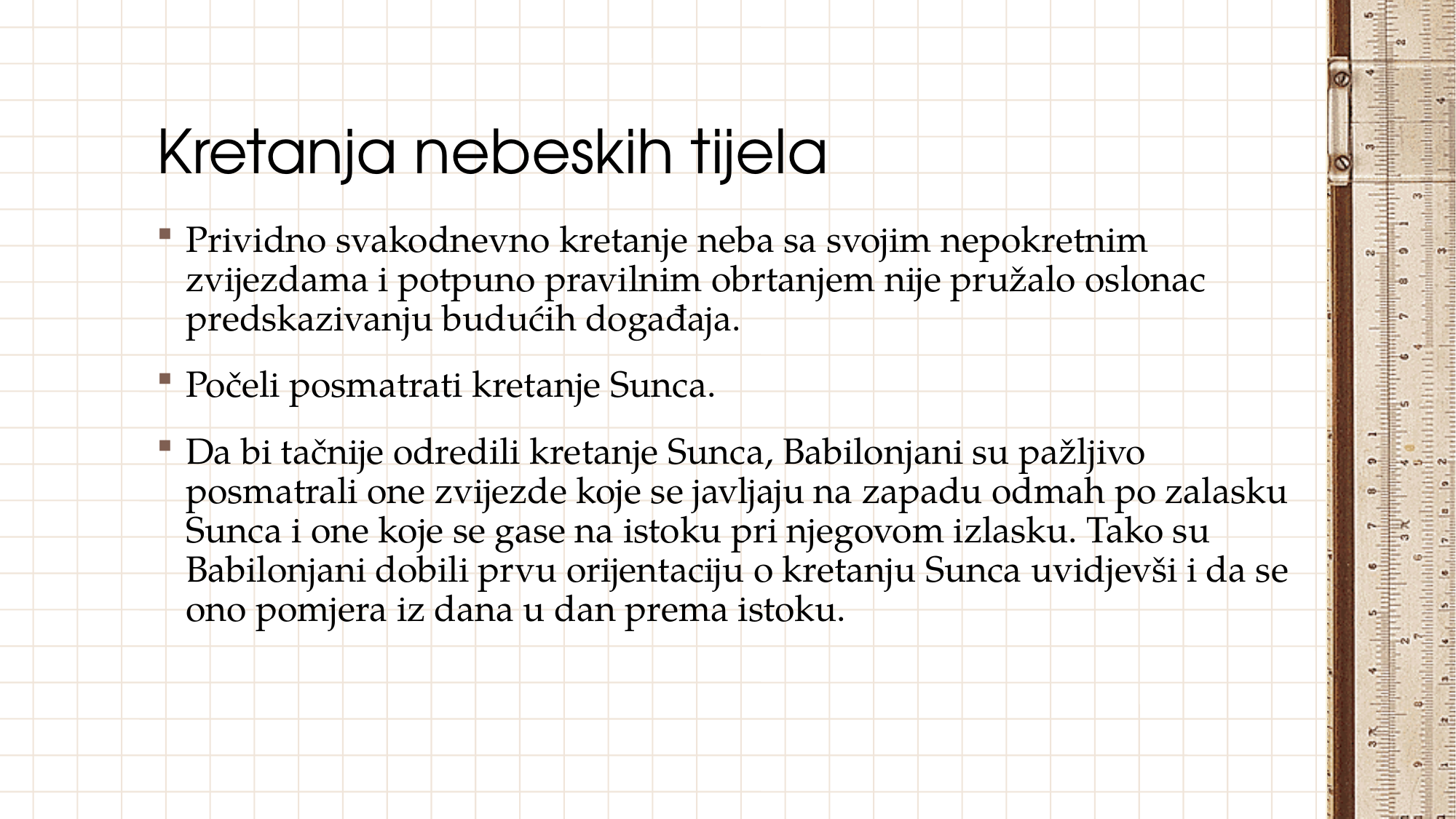

# Kretanja nebeskih tijela
Prividno svakodnevno kretanje neba sa svojim nepokretnim zvijezdama i potpuno pravilnim obrtanjem nije pružalo oslonac predskazivanju budućih događaja.
Počeli posmatrati kretanje Sunca.
Da bi tačnije odredili kretanje Sunca, Babilonjani su pažljivo posmatrali one zvijezde koje se javljaju na zapadu odmah po zalasku Sunca i one koje se gase na istoku pri njegovom izlasku. Tako su Babilonjani dobili prvu orijentaciju o kretanju Sunca uvidjevši i da se ono pomjera iz dana u dan prema istoku.